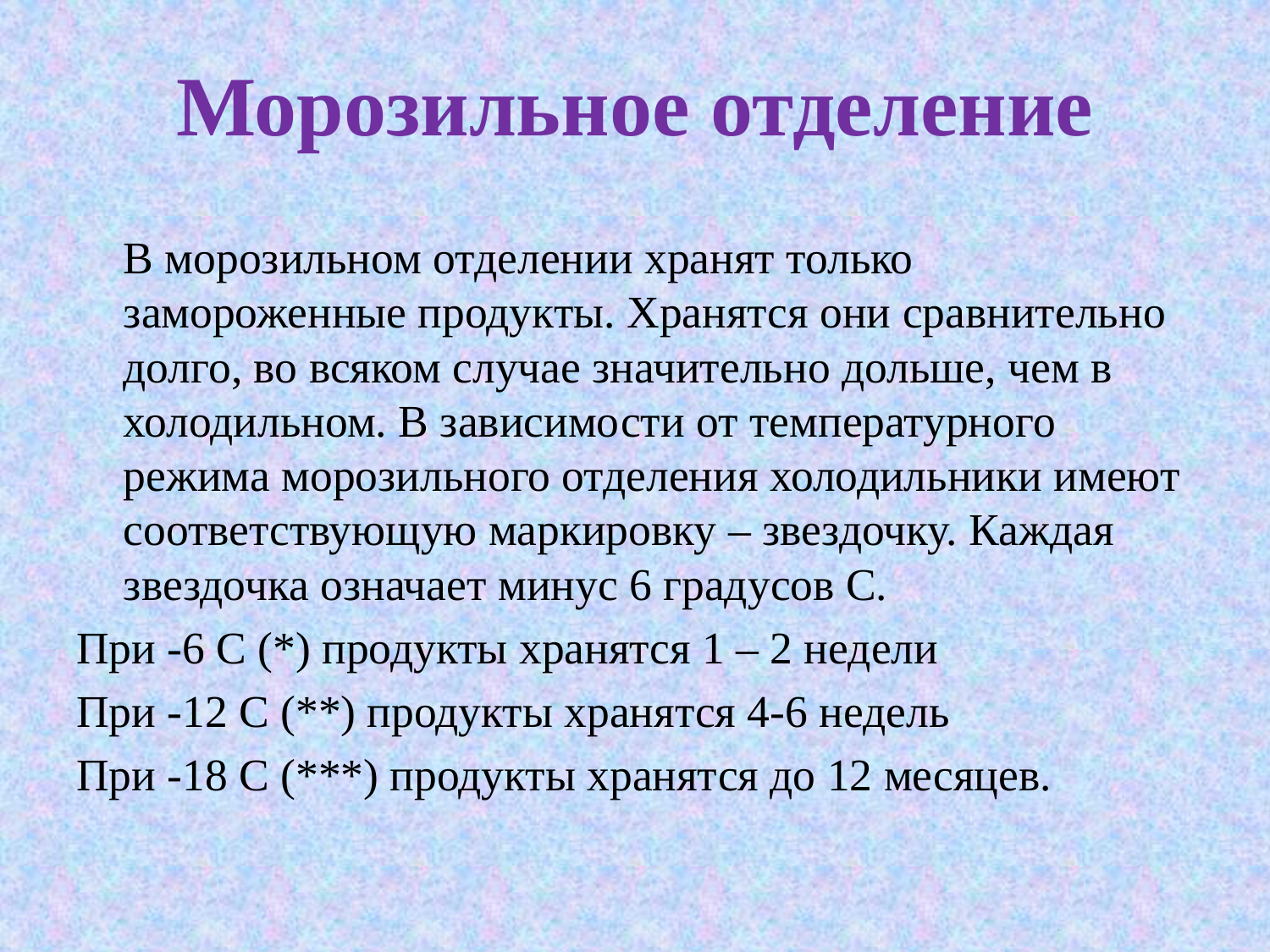

# Морозильное отделение
	В морозильном отделении хранят только замороженные продукты. Хранятся они сравнительно долго, во всяком случае значительно дольше, чем в холодильном. В зависимости от температурного режима морозильного отделения холодильники имеют соответствующую маркировку – звездочку. Каждая звездочка означает минус 6 градусов С.
При -6 С (*) продукты хранятся 1 – 2 недели
При -12 С (**) продукты хранятся 4-6 недель
При -18 С (***) продукты хранятся до 12 месяцев.